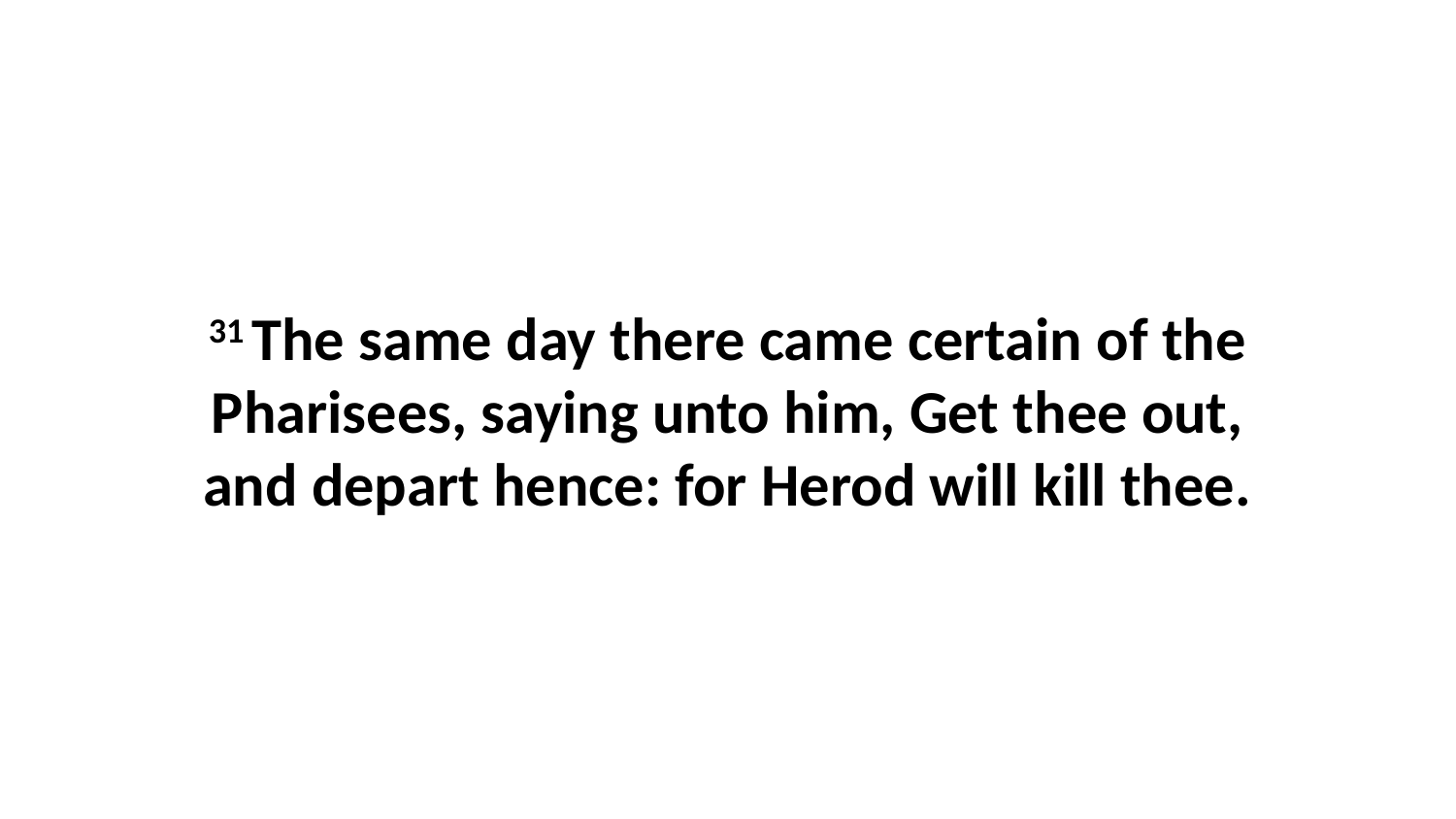

31 The same day there came certain of the Pharisees, saying unto him, Get thee out, and depart hence: for Herod will kill thee.